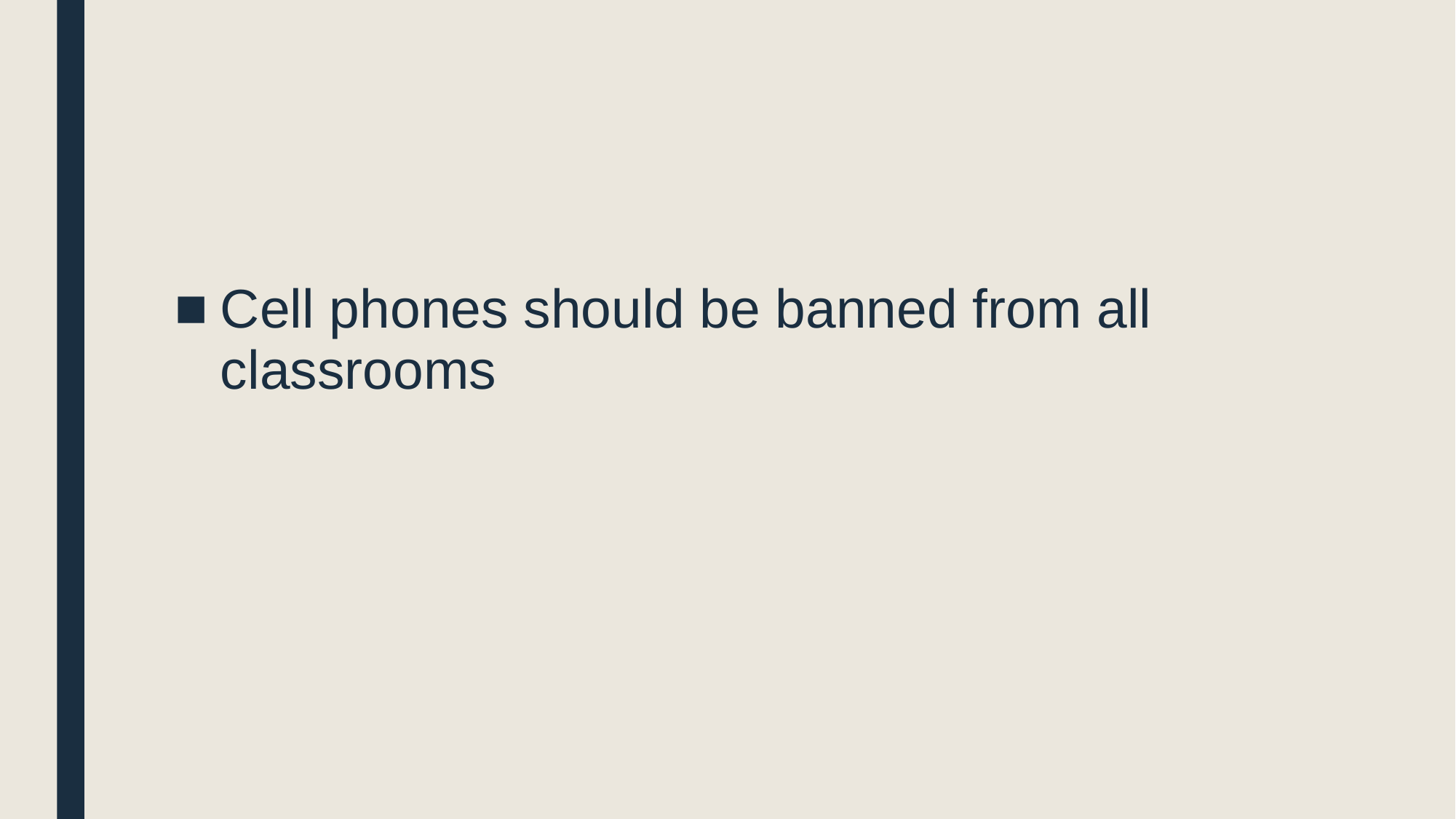

Cell phones should be banned from all classrooms